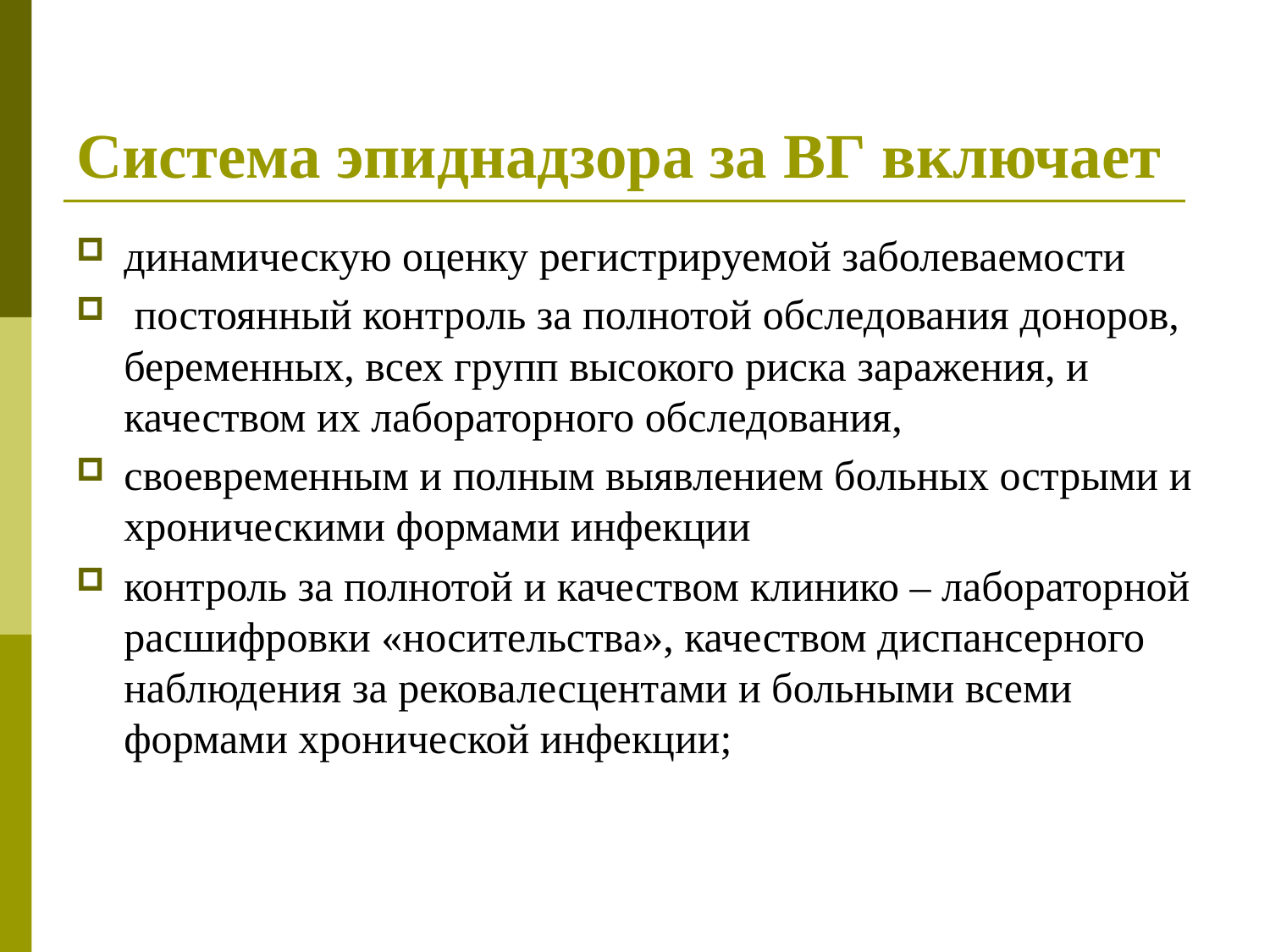

# Система эпиднадзора за ВГ включает
динамическую оценку регистрируемой заболеваемости
 постоянный контроль за полнотой обследования доноров, беременных, всех групп высокого риска заражения, и качеством их лабораторного обследования,
своевременным и полным выявлением больных острыми и хроническими формами инфекции
контроль за полнотой и качеством клинико – лабораторной расшифровки «носительства», качеством диспансерного наблюдения за рековалесцентами и больными всеми формами хронической инфекции;